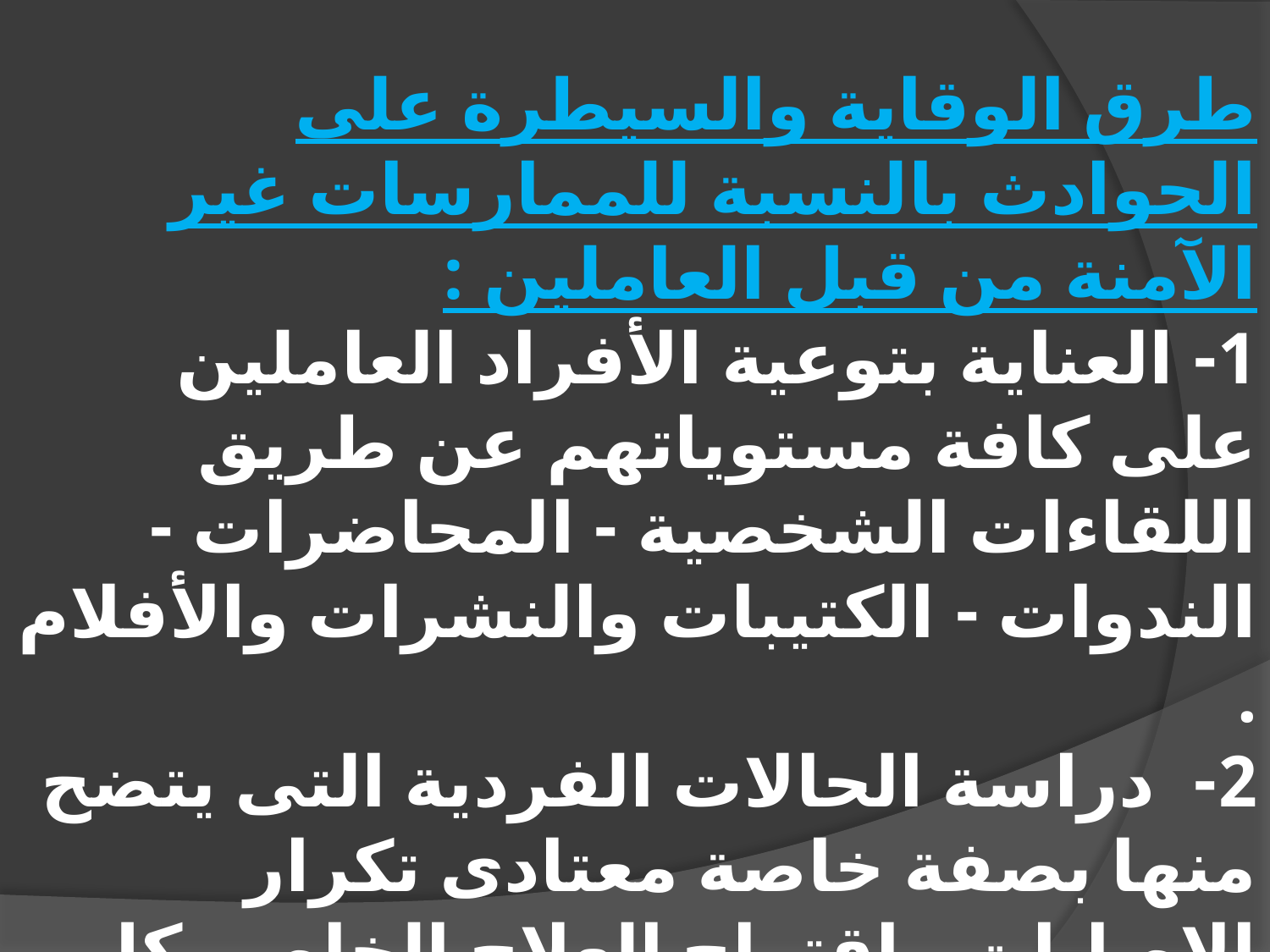

طرق الوقاية والسيطرة على الحوادث بالنسبة للممارسات غير الآمنة من قبل العاملين :
1- العناية بتوعية الأفراد العاملين على كافة مستوياتهم عن طريق اللقاءات الشخصية - المحاضرات - الندوات - الكتيبات والنشرات والأفلام .
2-  دراسة الحالات الفردية التى يتضح منها بصفة خاصة معتادى تكرار الإصابات وإقتراح العلاج الخاص بكل حالة .
3- الإهتمام بتدريب العاملين الجدد .